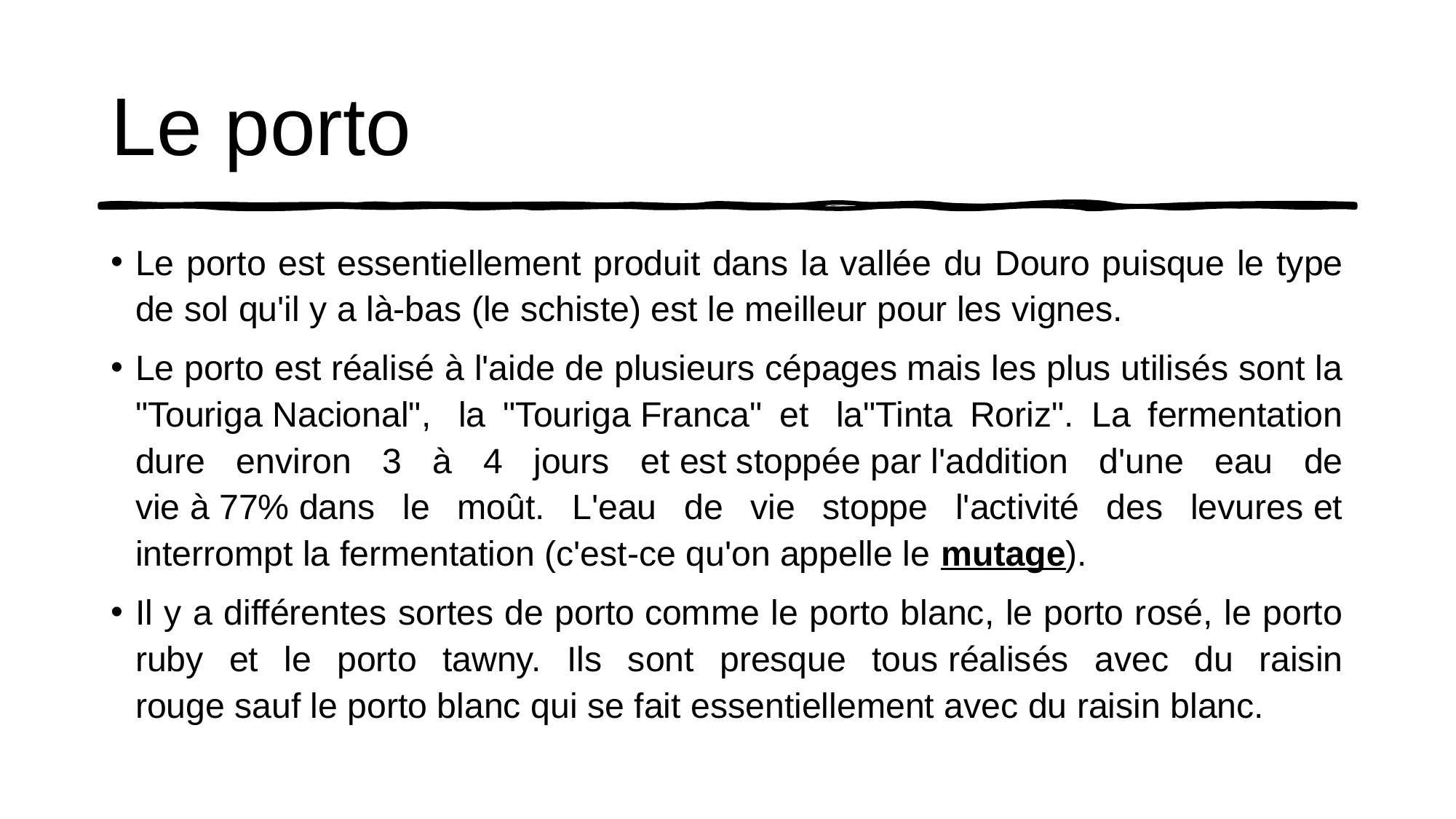

# Le porto
Le porto est essentiellement produit dans la vallée du Douro puisque le type de sol qu'il y a là-bas (le schiste) est le meilleur pour les vignes.
Le porto est réalisé à l'aide de plusieurs cépages mais les plus utilisés sont la "Touriga Nacional",  la "Touriga Franca" et  la"Tinta Roriz". La fermentation dure environ 3 à 4 jours et est stoppée par l'addition d'une eau de vie à 77% dans le moût. L'eau de vie stoppe l'activité des levures et interrompt la fermentation (c'est-ce qu'on appelle le mutage).
Il y a différentes sortes de porto comme le porto blanc, le porto rosé, le porto ruby et le porto tawny. Ils sont presque tous réalisés avec du raisin rouge sauf le porto blanc qui se fait essentiellement avec du raisin blanc.